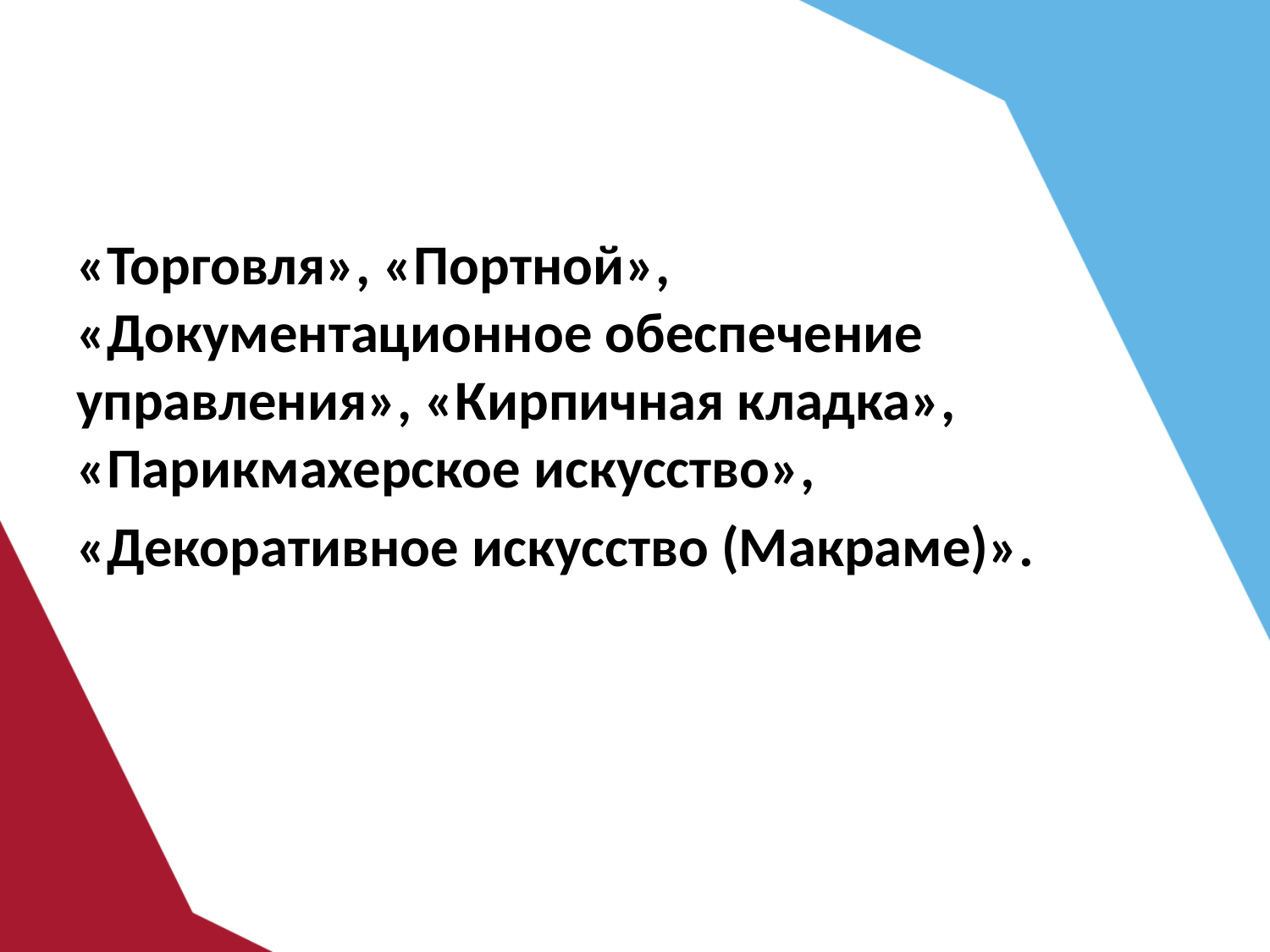

#
«Торговля», «Портной», «Документационное обеспечение управления», «Кирпичная кладка», «Парикмахерское искусство»,
«Декоративное искусство (Макраме)».